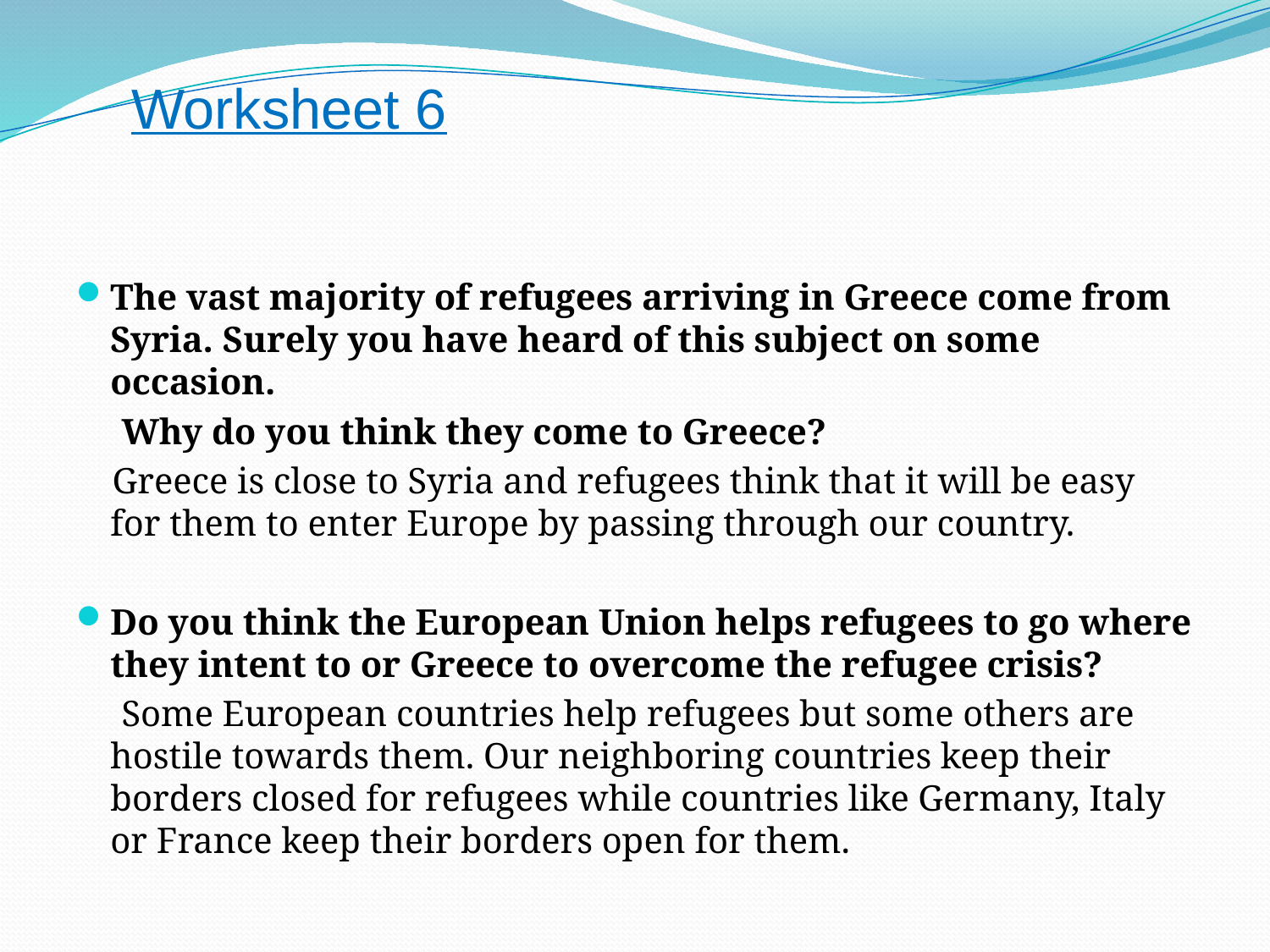

Worksheet 6
The vast majority of refugees arriving in Greece come from Syria. Surely you have heard of this subject on some occasion.
     Why do you think they come to Greece?
    Greece is close to Syria and refugees think that it will be easy for them to enter Europe by passing through our country.

Do you think the European Union helps refugees to go where they intent to or Greece to overcome the refugee crisis?
     Some European countries help refugees but some others are hostile towards them. Our neighboring countries keep their borders closed for refugees while countries like Germany, Italy or France keep their borders open for them.